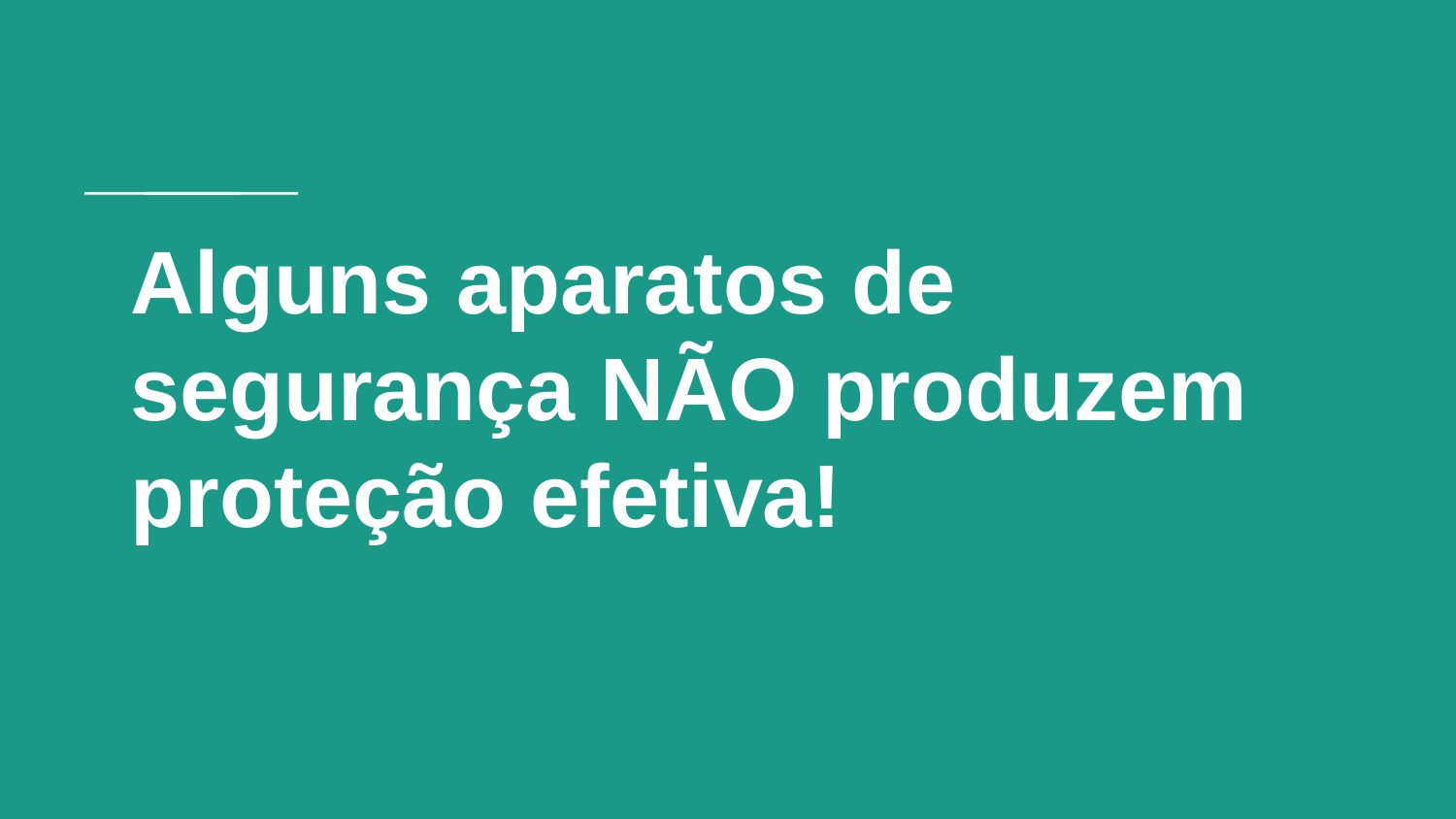

# Alguns aparatos de segurança NÃO produzem proteção efetiva!